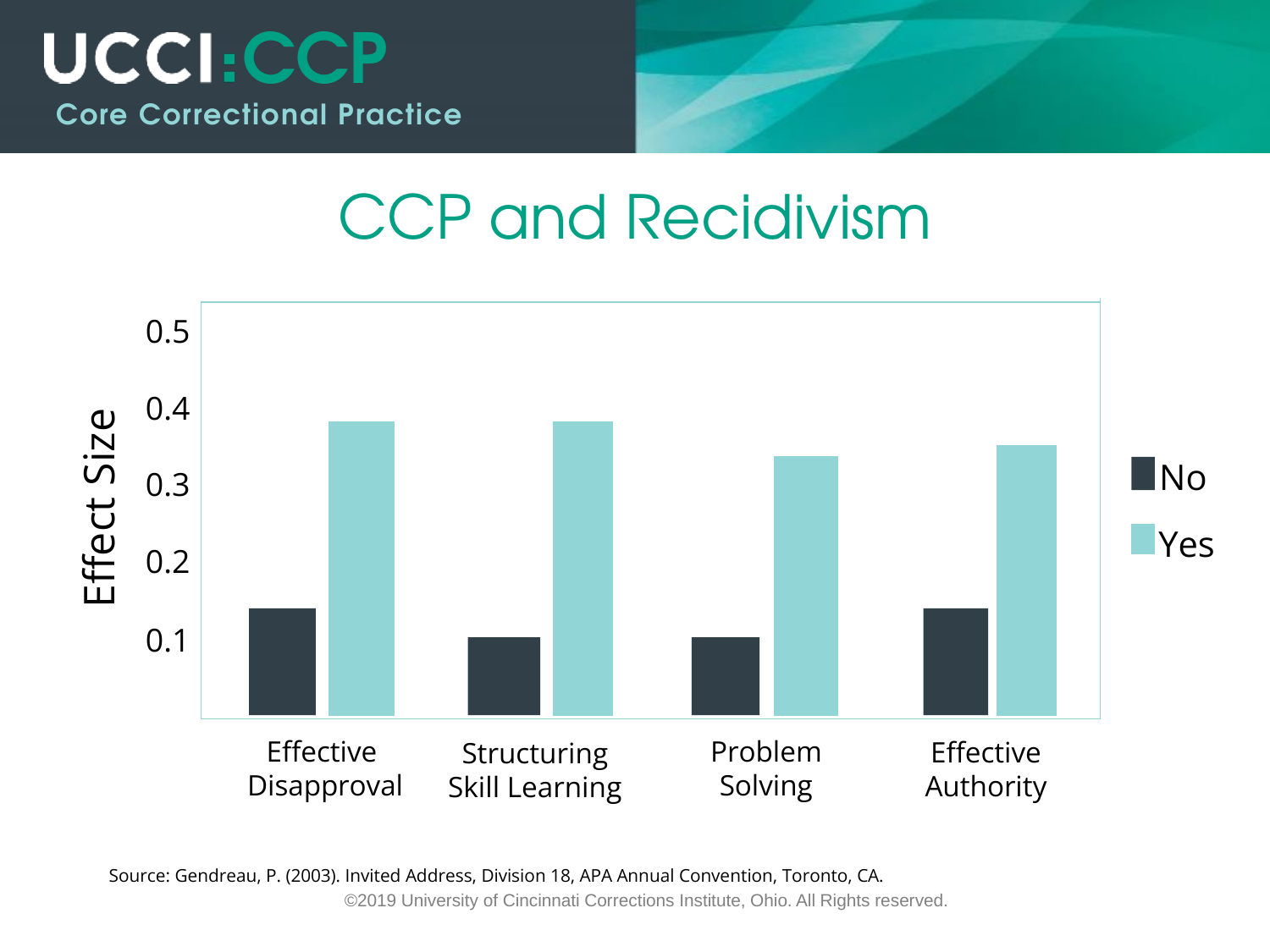

# CCP and Recidivism

0.5
0.4

No

0.3
Effect Size
Yes

0.2

0.1

Effective
Disapproval
Problem
Solving
Effective
Authority
Structuring
Skill Learning
Source: Gendreau, P. (2003). Invited Address, Division 18, APA Annual Convention, Toronto, CA.